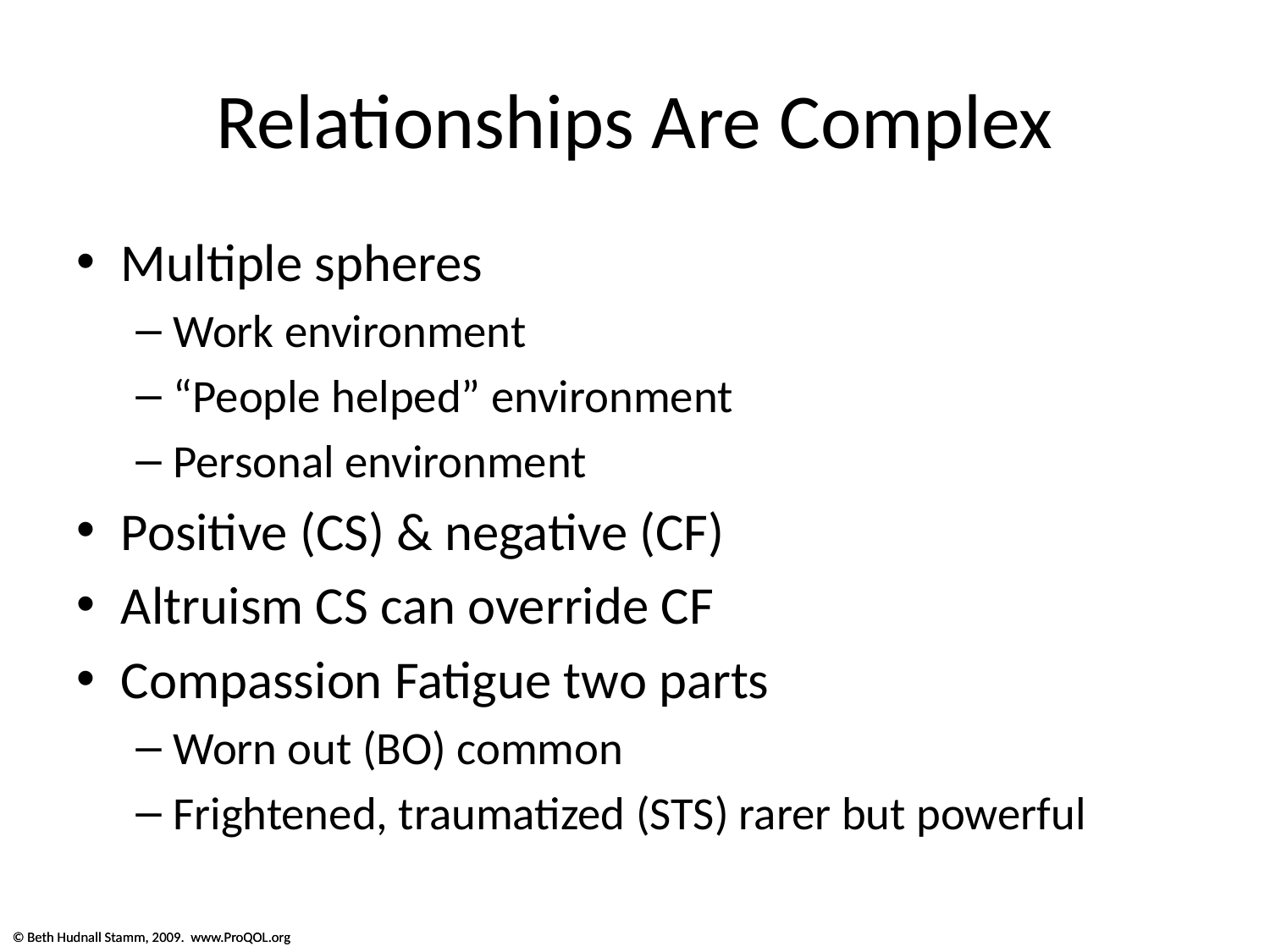

# Relationships Are Complex
Multiple spheres
Work environment
“People helped” environment
Personal environment
Positive (CS) & negative (CF)
Altruism CS can override CF
Compassion Fatigue two parts
Worn out (BO) common
Frightened, traumatized (STS) rarer but powerful